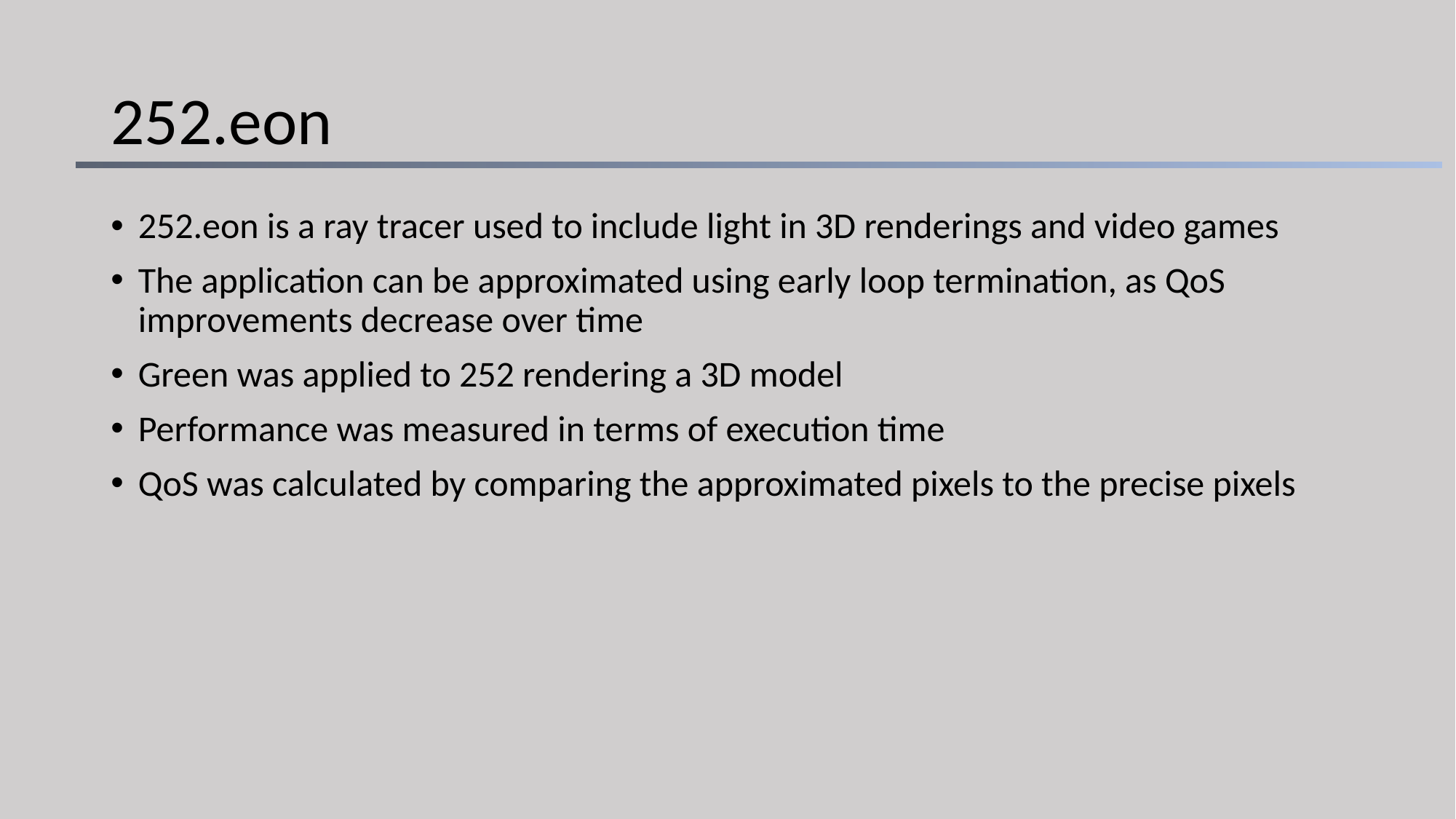

# 252.eon

252.eon is a ray tracer used to include light in 3D renderings and video games
The application can be approximated using early loop termination, as QoS improvements decrease over time
Green was applied to 252 rendering a 3D model
Performance was measured in terms of execution time
QoS was calculated by comparing the approximated pixels to the precise pixels